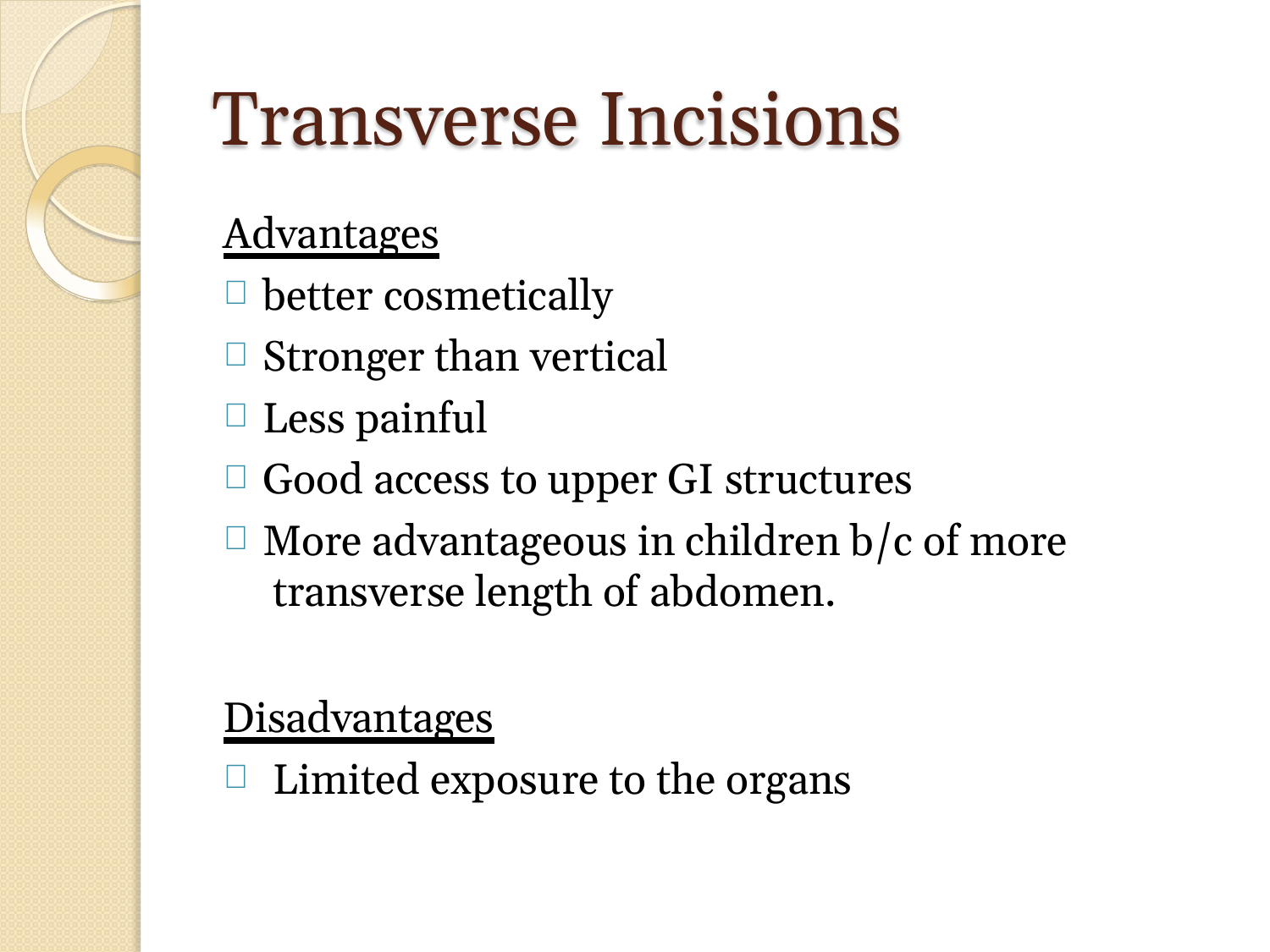

# Transverse Incisions
Advantages
better cosmetically
Stronger than vertical
Less painful
Good access to upper GI structures
More advantageous in children b/c of more  transverse length of abdomen.

Disadvantages
Limited exposure to the organs